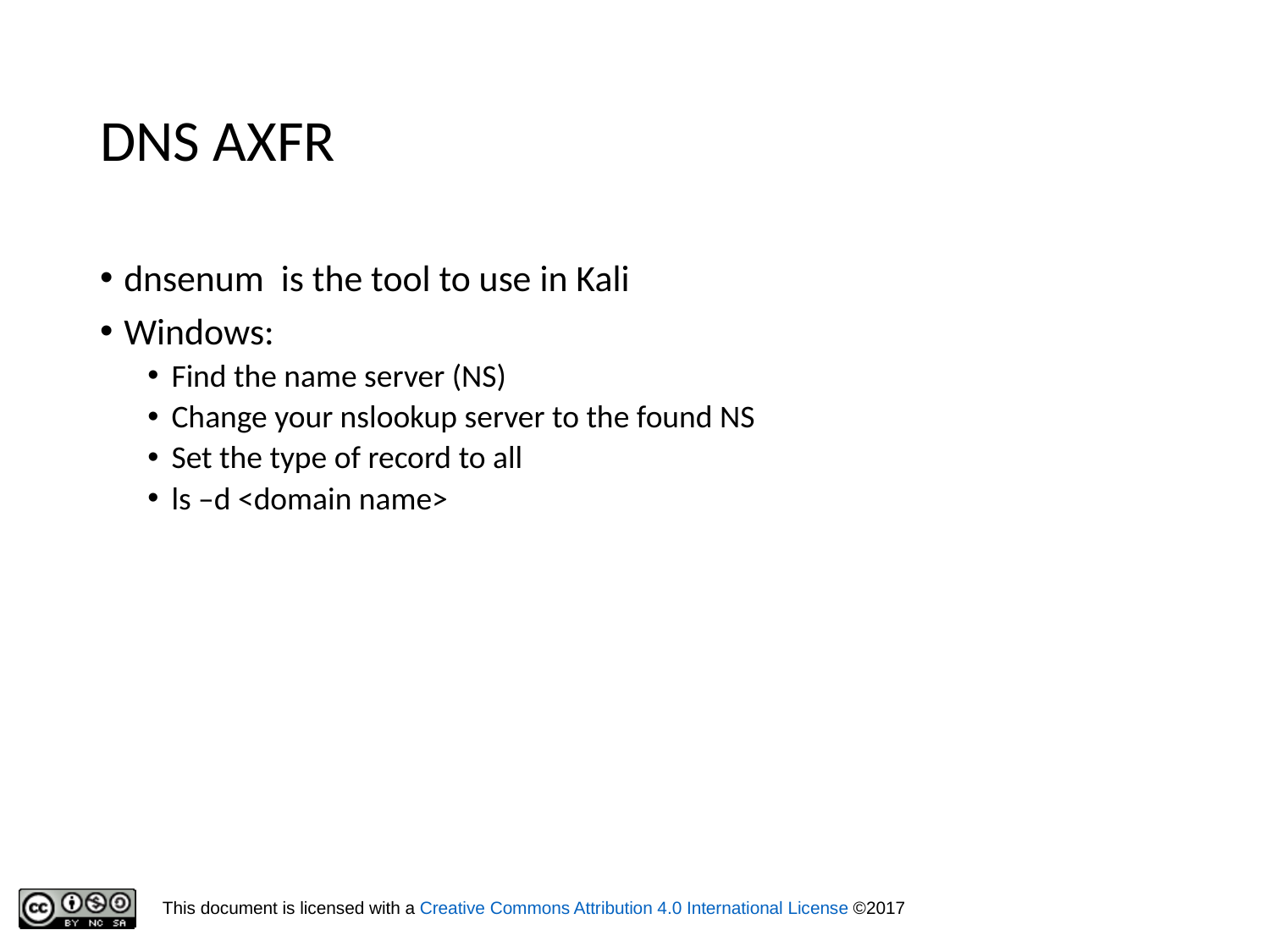

# DNS AXFR
dnsenum  is the tool to use in Kali
Windows:
Find the name server (NS)
Change your nslookup server to the found NS
Set the type of record to all
ls –d <domain name>